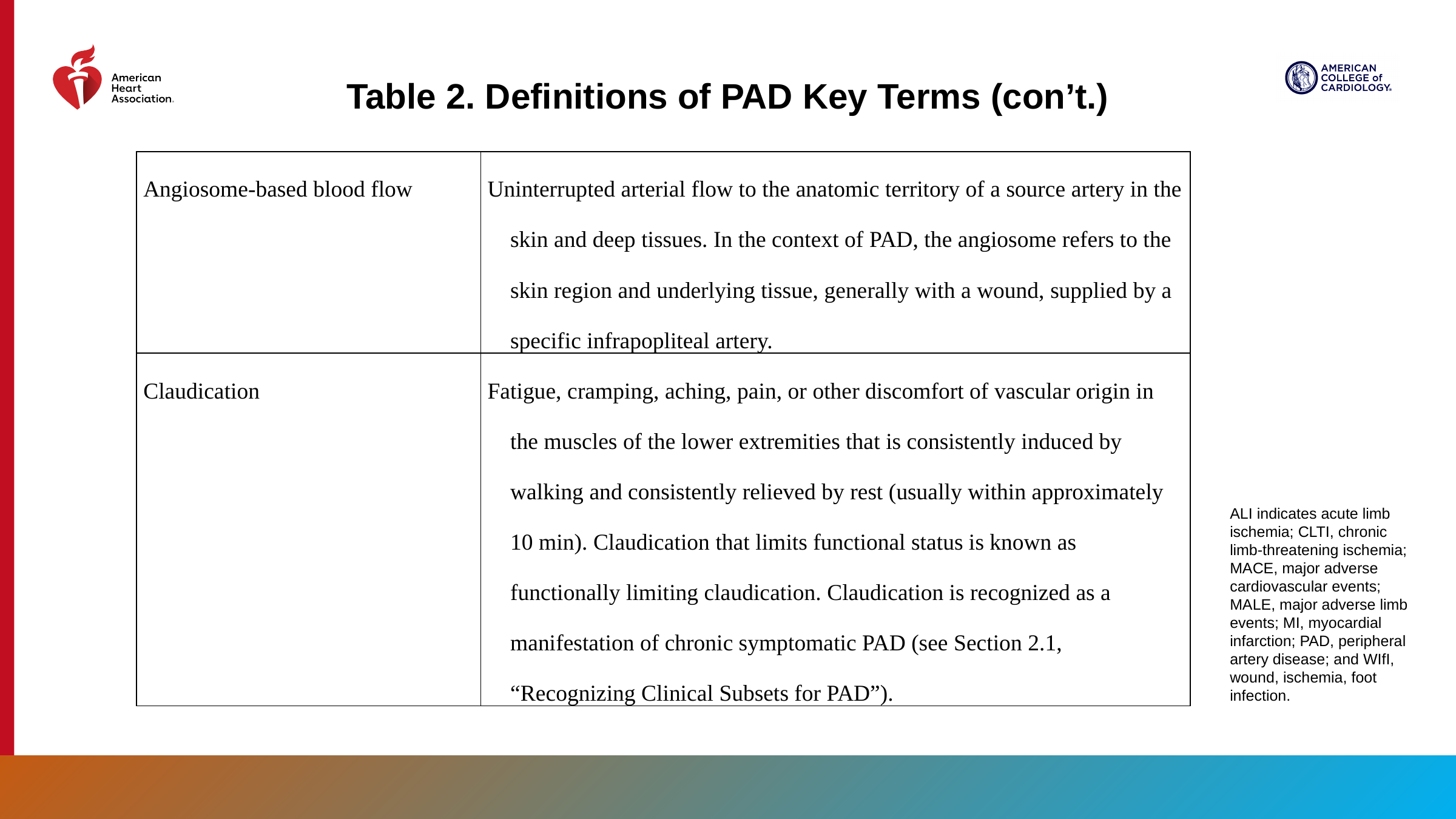

Table 2. Definitions of PAD Key Terms (con’t.)
| Angiosome-based blood flow | Uninterrupted arterial flow to the anatomic territory of a source artery in the skin and deep tissues. In the context of PAD, the angiosome refers to the skin region and underlying tissue, generally with a wound, supplied by a specific infrapopliteal artery. |
| --- | --- |
| Claudication | Fatigue, cramping, aching, pain, or other discomfort of vascular origin in the muscles of the lower extremities that is consistently induced by walking and consistently relieved by rest (usually within approximately 10 min). Claudication that limits functional status is known as functionally limiting claudication. Claudication is recognized as a manifestation of chronic symptomatic PAD (see Section 2.1, “Recognizing Clinical Subsets for PAD”). |
ALI indicates acute limb ischemia; CLTI, chronic limb-threatening ischemia; MACE, major adverse cardiovascular events; MALE, major adverse limb events; MI, myocardial infarction; PAD, peripheral artery disease; and WIfI, wound, ischemia, foot infection.